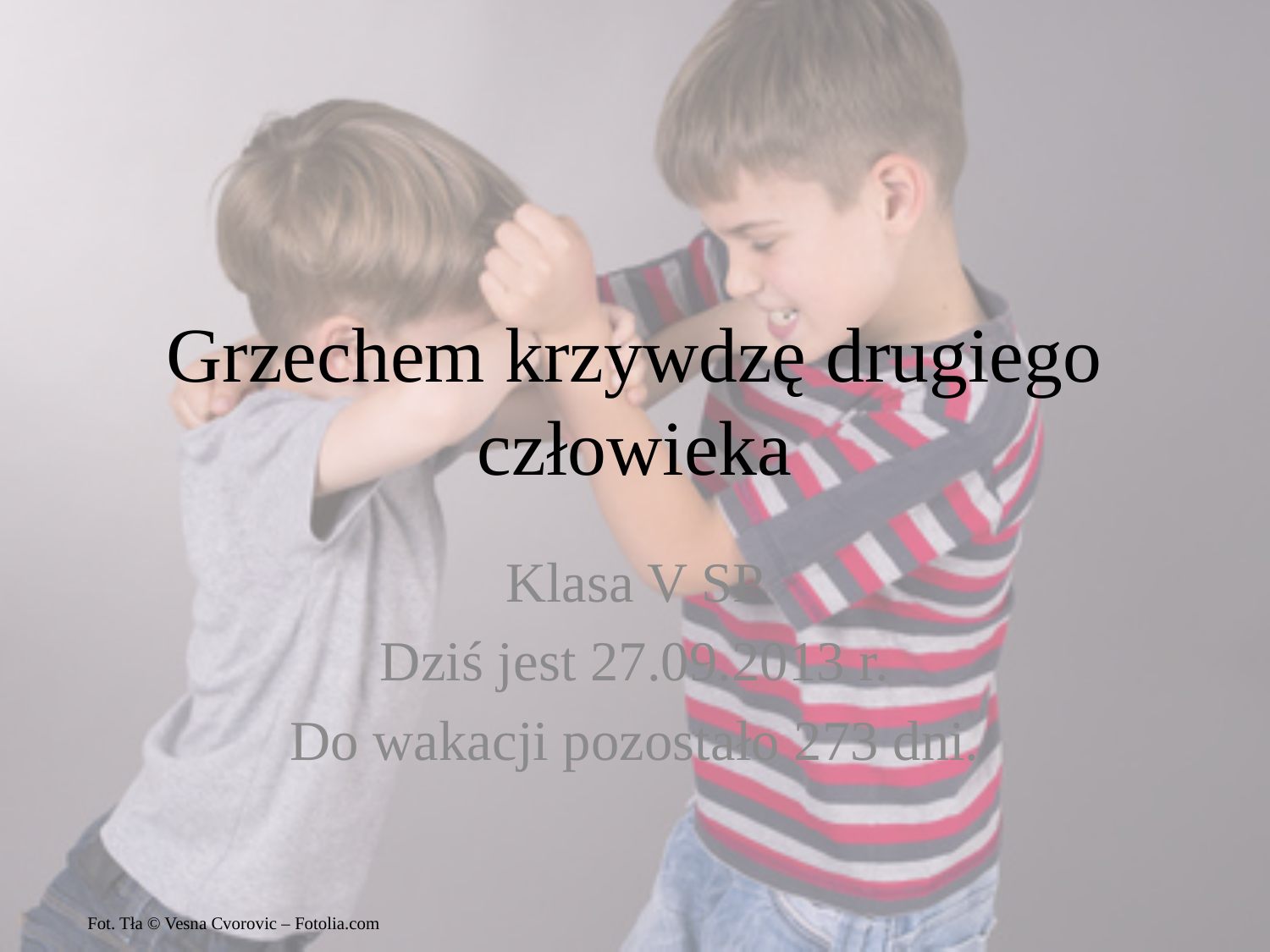

# Grzechem krzywdzę drugiego człowieka
Klasa V SP
Dziś jest 27.09.2013 r.
Do wakacji pozostało 273 dni.
Fot. Tła © Vesna Cvorovic – Fotolia.com